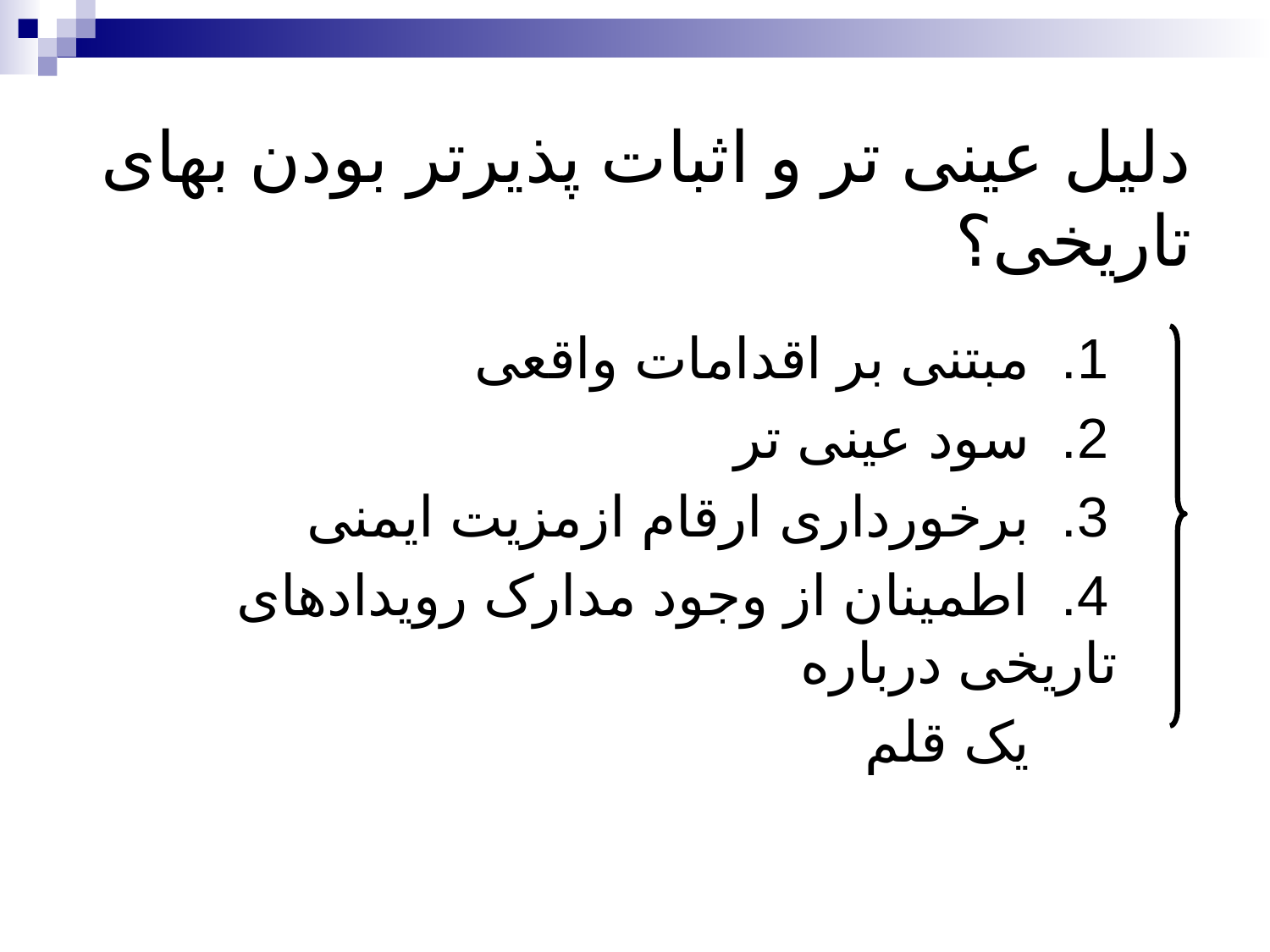

# دلیل عینی تر و اثبات پذیرتر بودن بهای تاریخی؟
      1.  مبتنی بر اقدامات واقعی
      2.  سود عینی تر
      3.  برخورداری ارقام ازمزیت ایمنی
      4.  اطمینان از وجود مدارک رویدادهای تاریخی درباره
           یک قلم